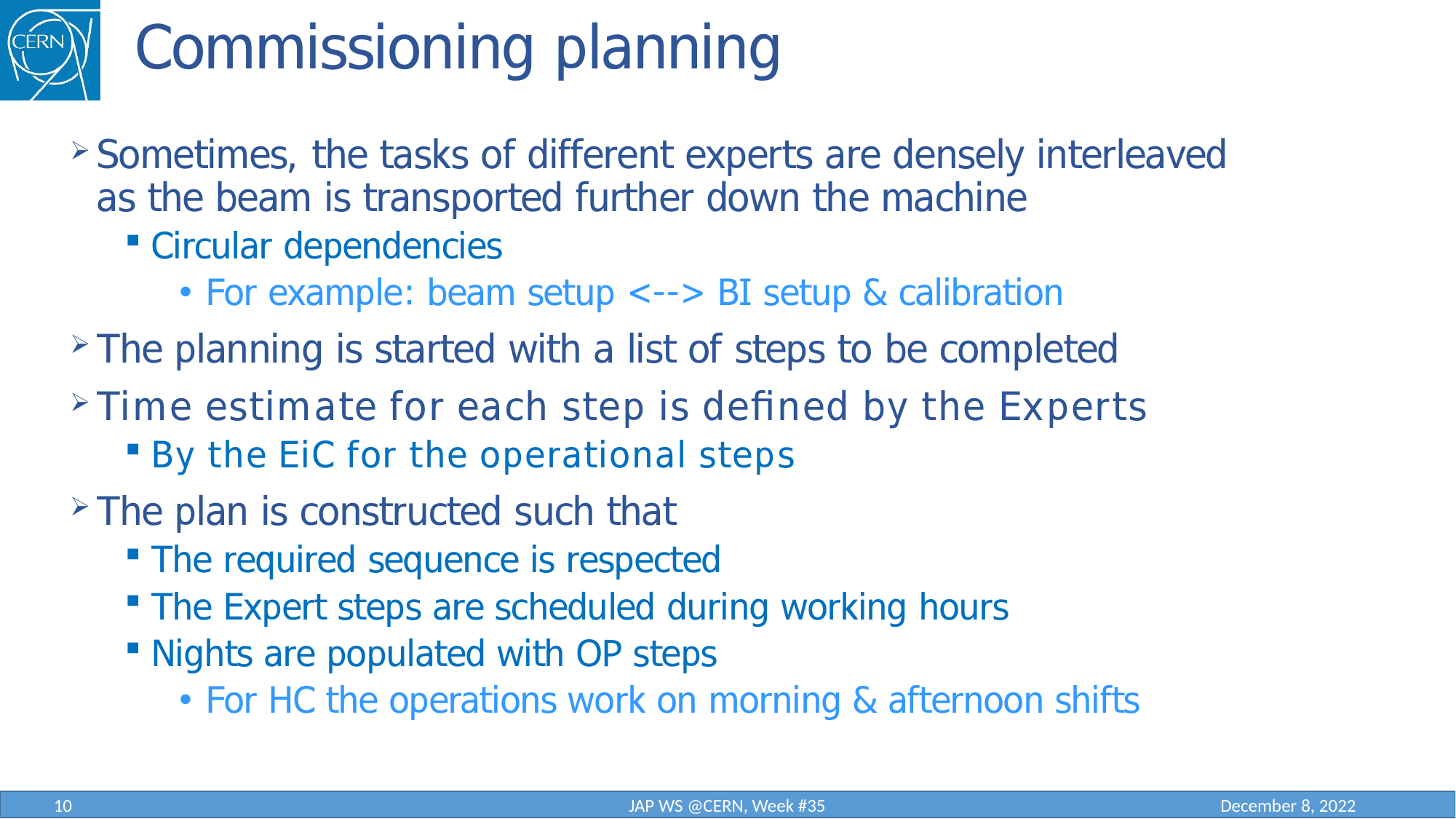

# Commissioning planning
Sometimes, the tasks of different experts are densely interleaved
as the beam is transported further down the machine
Circular dependencies
For example: beam setup <--> BI setup & calibration
The planning is started with a list of steps to be completed
Time estimate for each step is defined by the Experts
By the EiC for the operational steps
The plan is constructed such that
The required sequence is respected
The Expert steps are scheduled during working hours
Nights are populated with OP steps
For HC the operations work on morning & afternoon shifts

10
JAP WS @CERN, Week #35
December 8, 2022